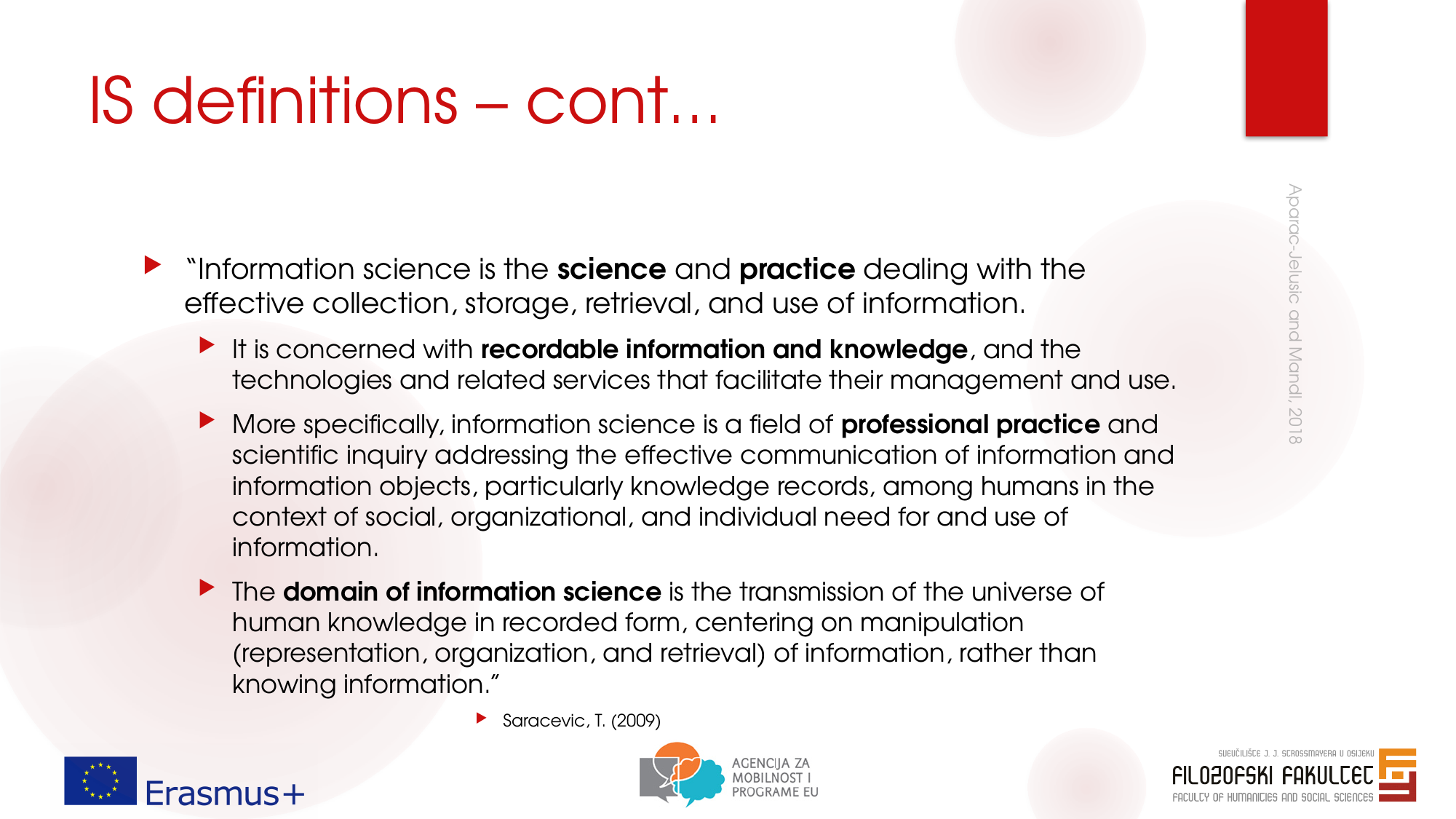

# IS definitions – cont…
“Information science is the science and practice dealing with the effective collection, storage, retrieval, and use of information.
It is concerned with recordable information and knowledge, and the technologies and related services that facilitate their management and use.
More specifically, information science is a field of professional practice and scientific inquiry addressing the effective communication of information and information objects, particularly knowledge records, among humans in the context of social, organizational, and individual need for and use of information.
The domain of information science is the transmission of the universe of human knowledge in recorded form, centering on manipulation (representation, organization, and retrieval) of information, rather than knowing information.”
Saracevic, T. (2009)

Aparac-Jelusic and Mandl, 2018